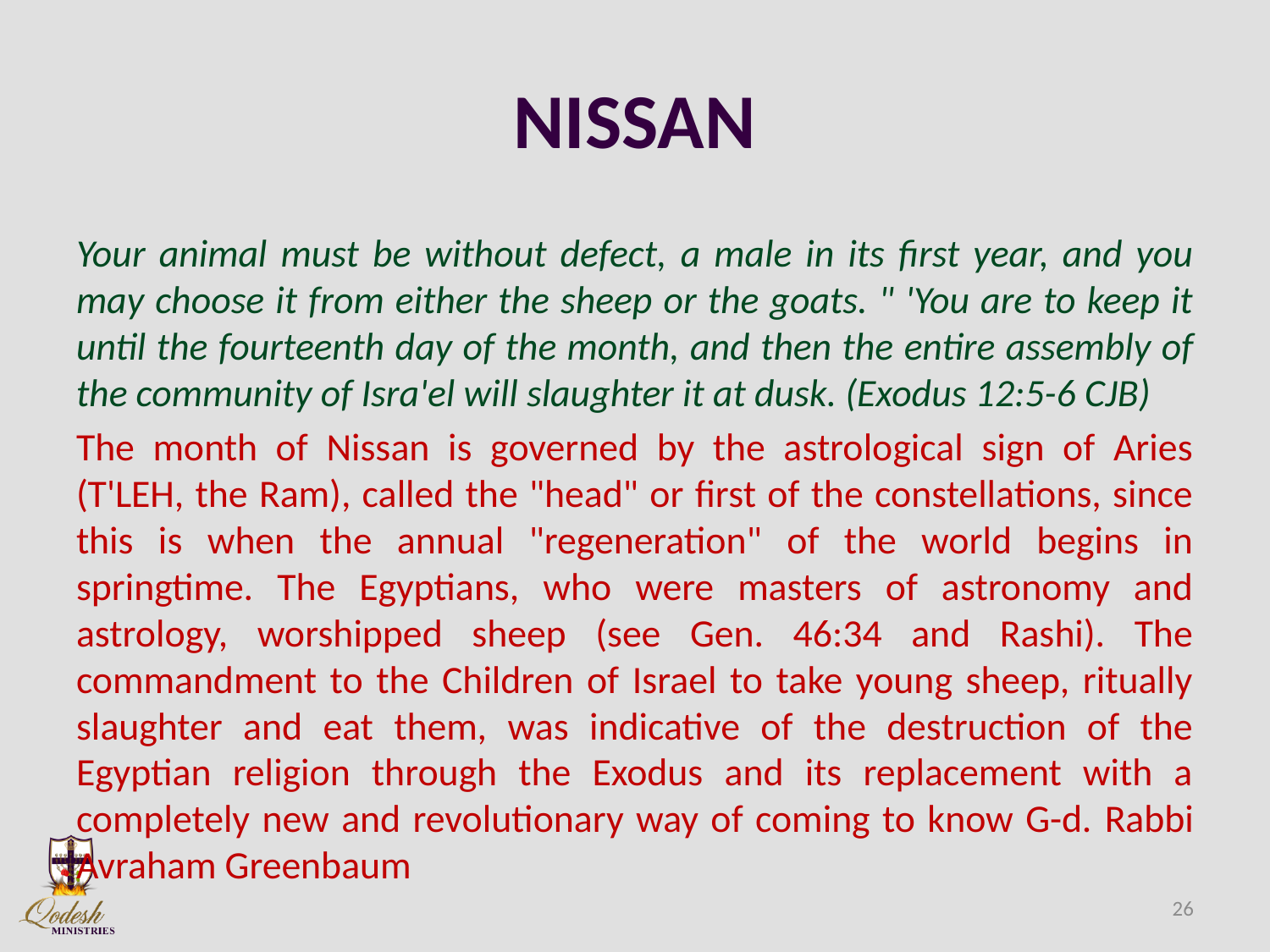

# NISSAN
Your animal must be without defect, a male in its first year, and you may choose it from either the sheep or the goats. " 'You are to keep it until the fourteenth day of the month, and then the entire assembly of the community of Isra'el will slaughter it at dusk. (Exodus 12:5-6 CJB)
The month of Nissan is governed by the astrological sign of Aries (T'LEH, the Ram), called the "head" or first of the constellations, since this is when the annual "regeneration" of the world begins in springtime. The Egyptians, who were masters of astronomy and astrology, worshipped sheep (see Gen. 46:34 and Rashi). The commandment to the Children of Israel to take young sheep, ritually slaughter and eat them, was indicative of the destruction of the Egyptian religion through the Exodus and its replacement with a completely new and revolutionary way of coming to know G-d. Rabbi Avraham Greenbaum

26